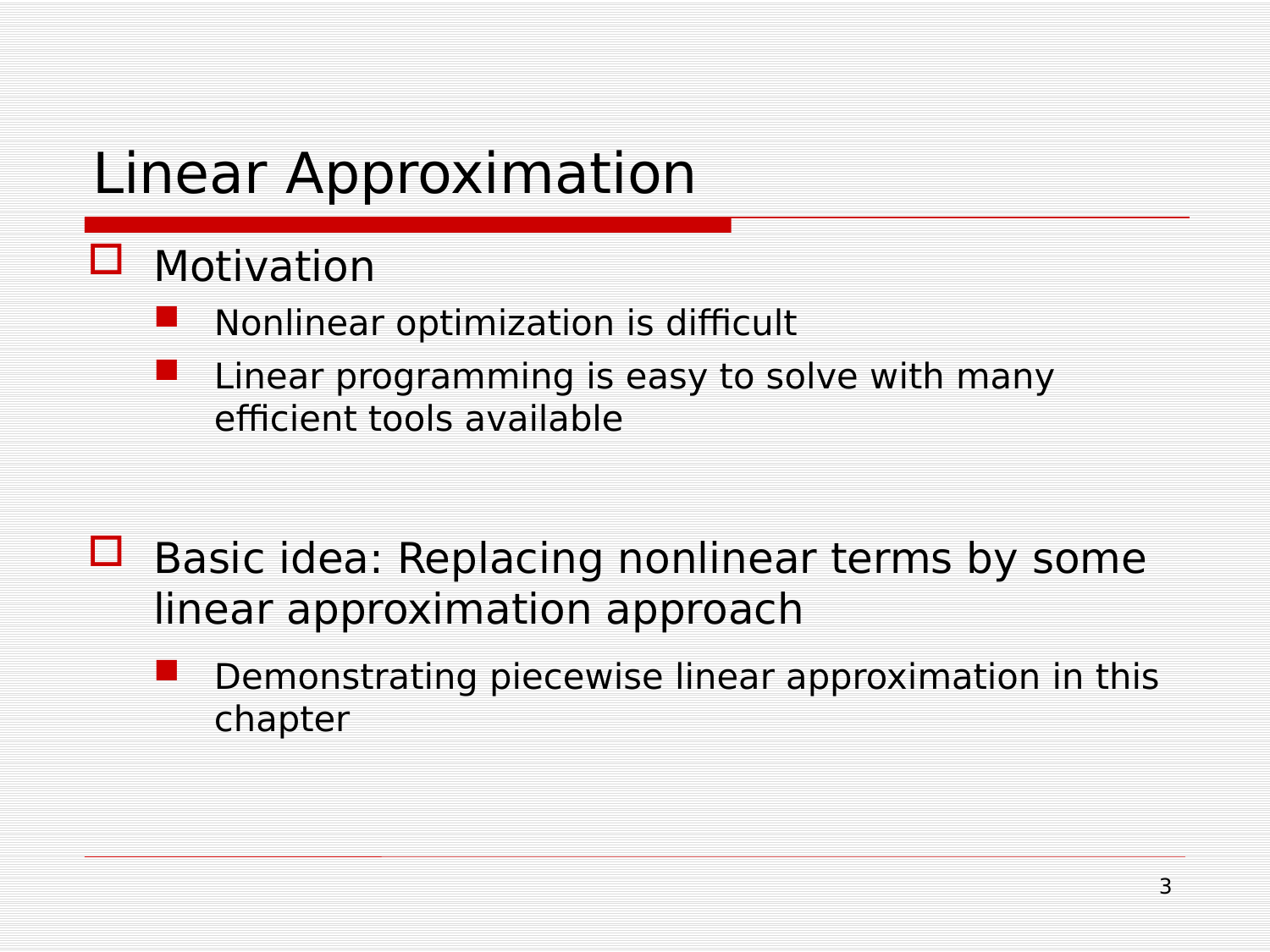

# Linear Approximation
Motivation
Nonlinear optimization is difficult
Linear programming is easy to solve with many efficient tools available

Basic idea: Replacing nonlinear terms by some linear approximation approach
Demonstrating piecewise linear approximation in this chapter

3